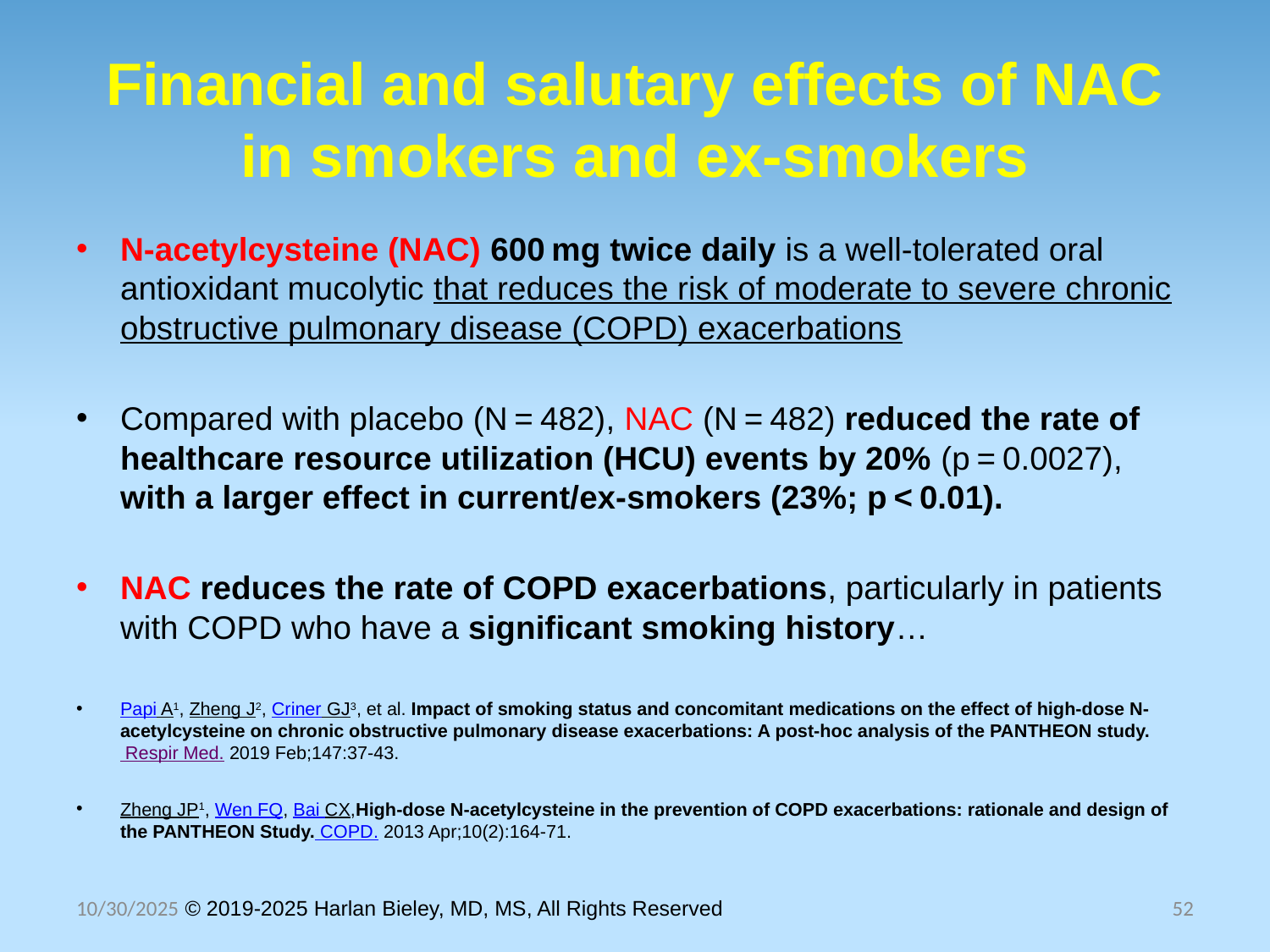

# Financial and salutary effects of NAC in smokers and ex-smokers
N-acetylcysteine (NAC) 600 mg twice daily is a well-tolerated oral antioxidant mucolytic that reduces the risk of moderate to severe chronic obstructive pulmonary disease (COPD) exacerbations

Compared with placebo (N = 482), NAC (N = 482) reduced the rate of healthcare resource utilization (HCU) events by 20% (p = 0.0027), with a larger effect in current/ex-smokers (23%; p < 0.01).

NAC reduces the rate of COPD exacerbations, particularly in patients with COPD who have a significant smoking history…

Papi A1, Zheng J2, Criner GJ3, et al. Impact of smoking status and concomitant medications on the effect of high-dose N-acetylcysteine on chronic obstructive pulmonary disease exacerbations: A post-hoc analysis of the PANTHEON study. Respir Med. 2019 Feb;147:37-43.

Zheng JP1, Wen FQ, Bai CX,High-dose N-acetylcysteine in the prevention of COPD exacerbations: rationale and design of the PANTHEON Study. COPD. 2013 Apr;10(2):164-71.

10/30/2025 © 2019-2025 Harlan Bieley, MD, MS, All Rights Reserved
52